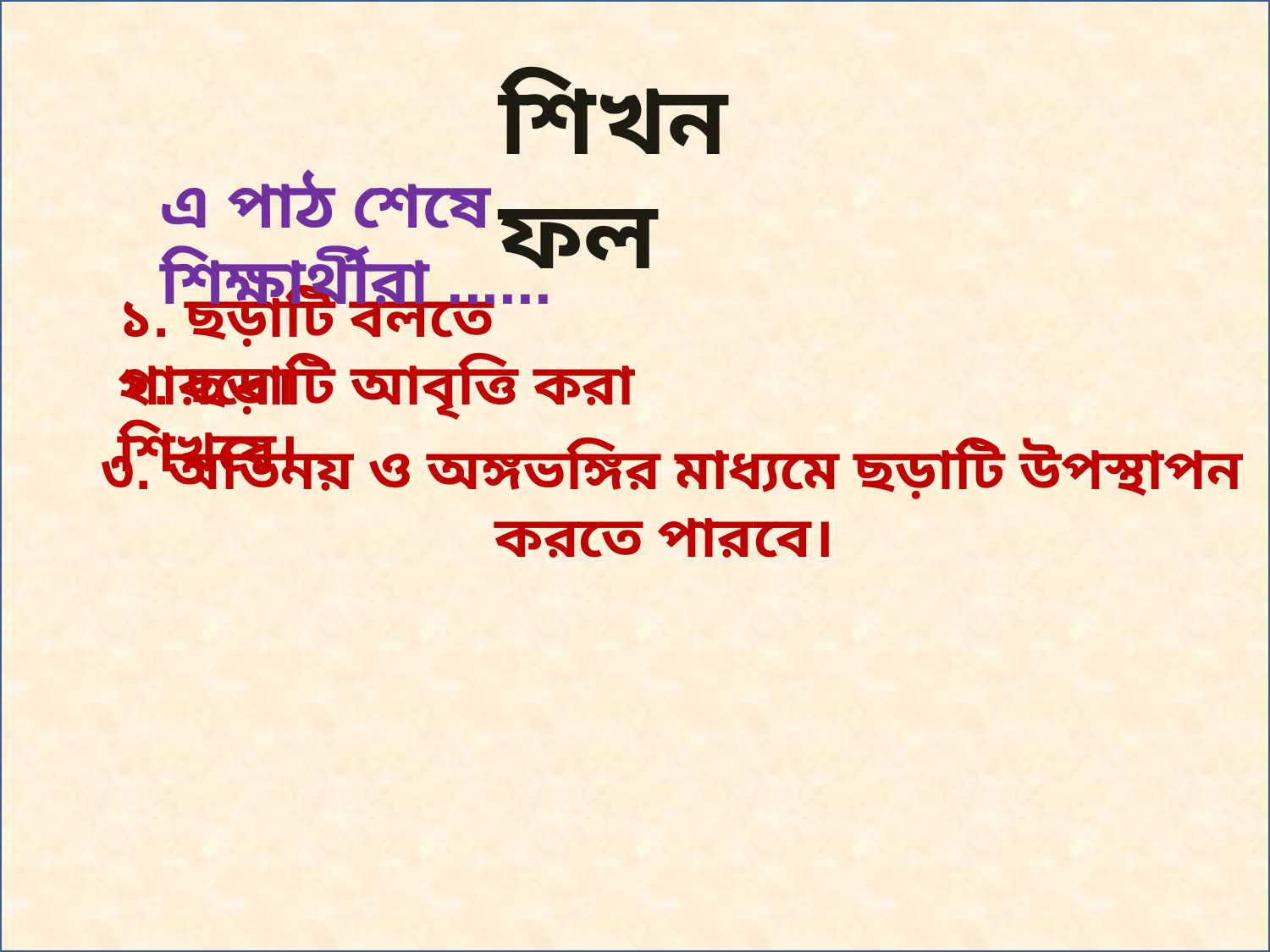

শিখনফল
এ পাঠ শেষে শিক্ষার্থীরা ......
১. ছড়াটি বলতে পারবে।
২. ছড়াটি আবৃত্তি করা শিখবে।
৩. অভিনয় ও অঙ্গভঙ্গির মাধ্যমে ছড়াটি উপস্থাপন করতে পারবে।